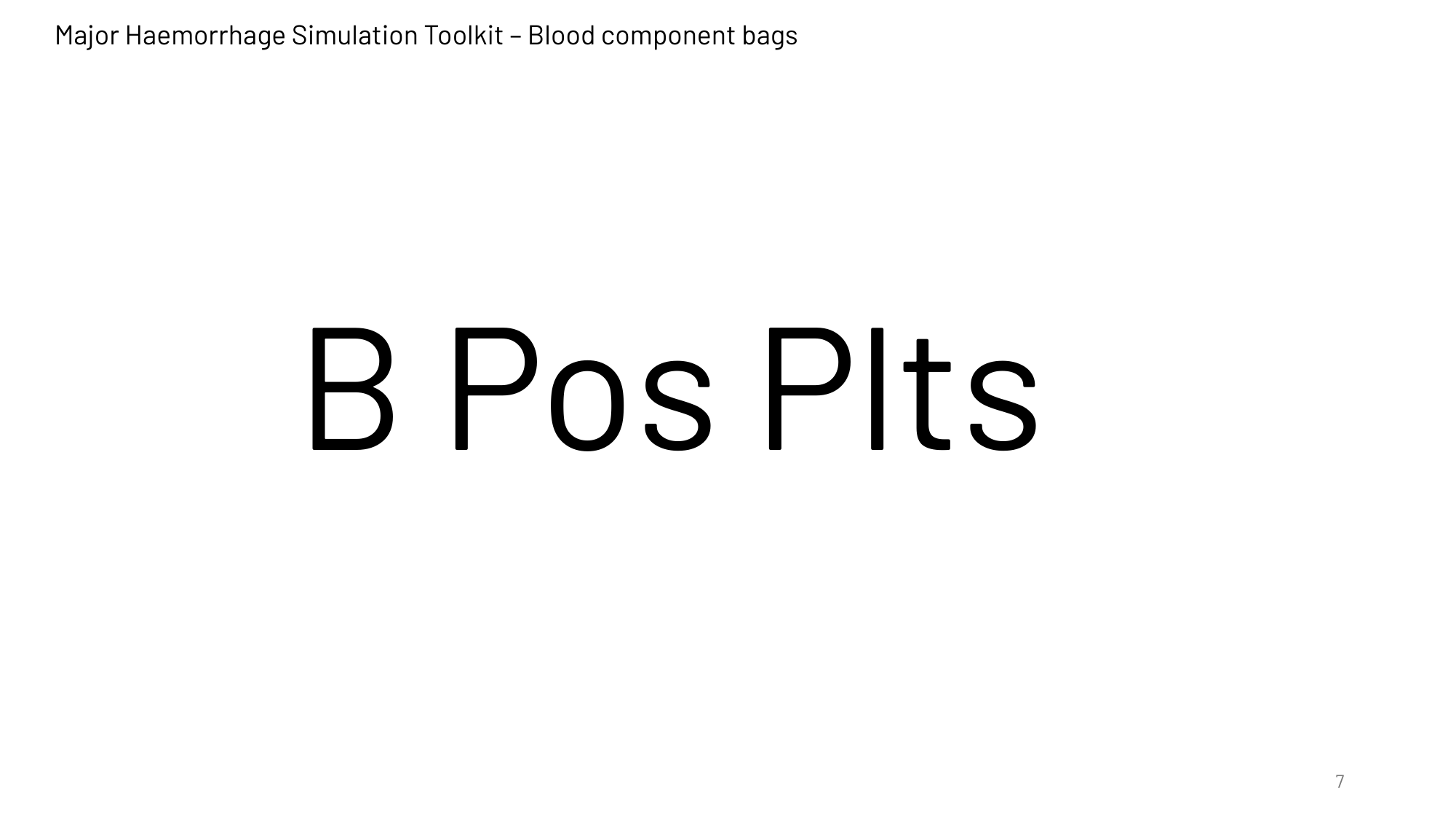

Major Haemorrhage Simulation Toolkit – Blood component bags
B Pos Plts
7